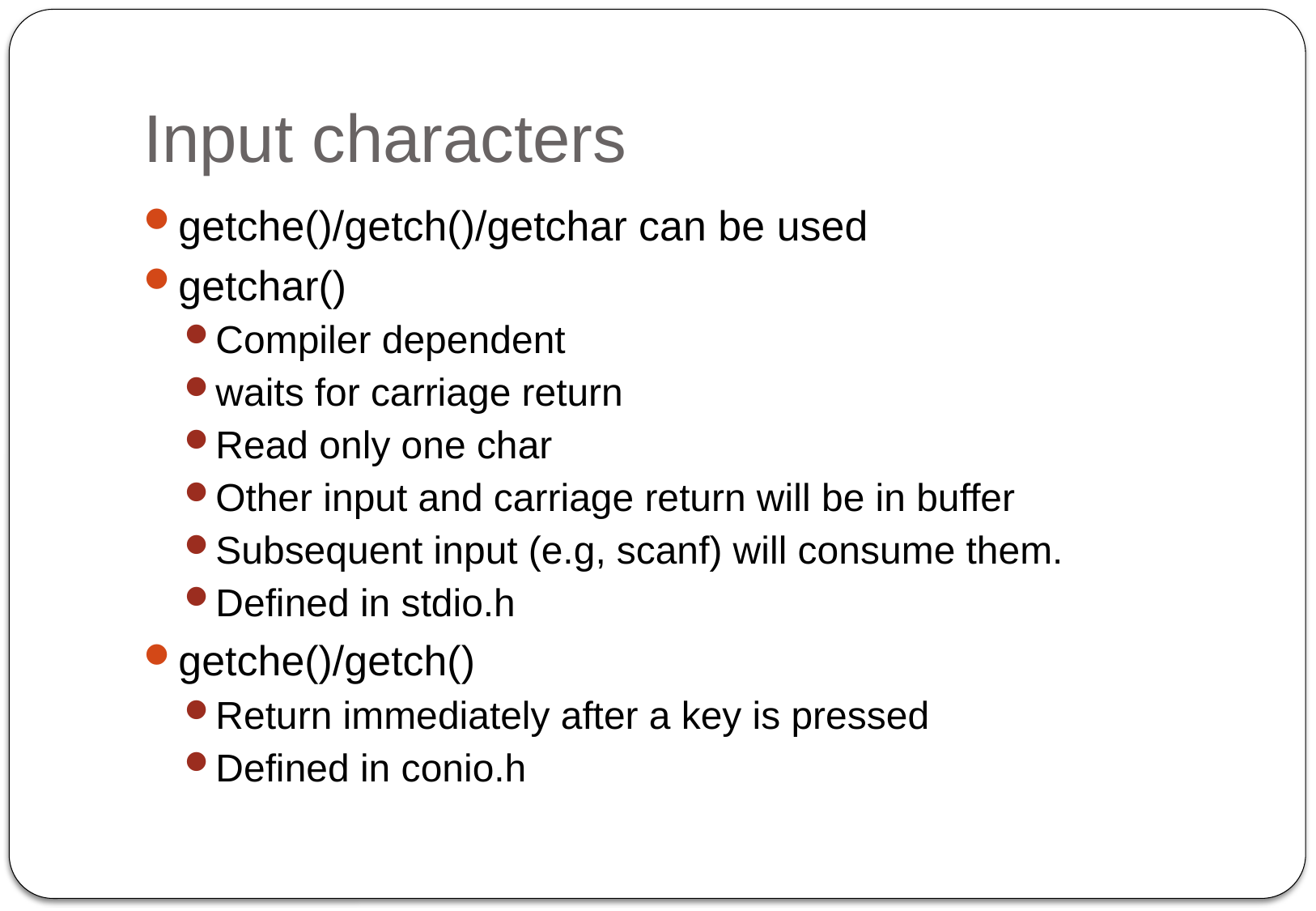

# Input characters
getche()/getch()/getchar can be used
getchar()
Compiler dependent
waits for carriage return
Read only one char
Other input and carriage return will be in buffer
Subsequent input (e.g, scanf) will consume them.
Defined in stdio.h
getche()/getch()
Return immediately after a key is pressed
Defined in conio.h